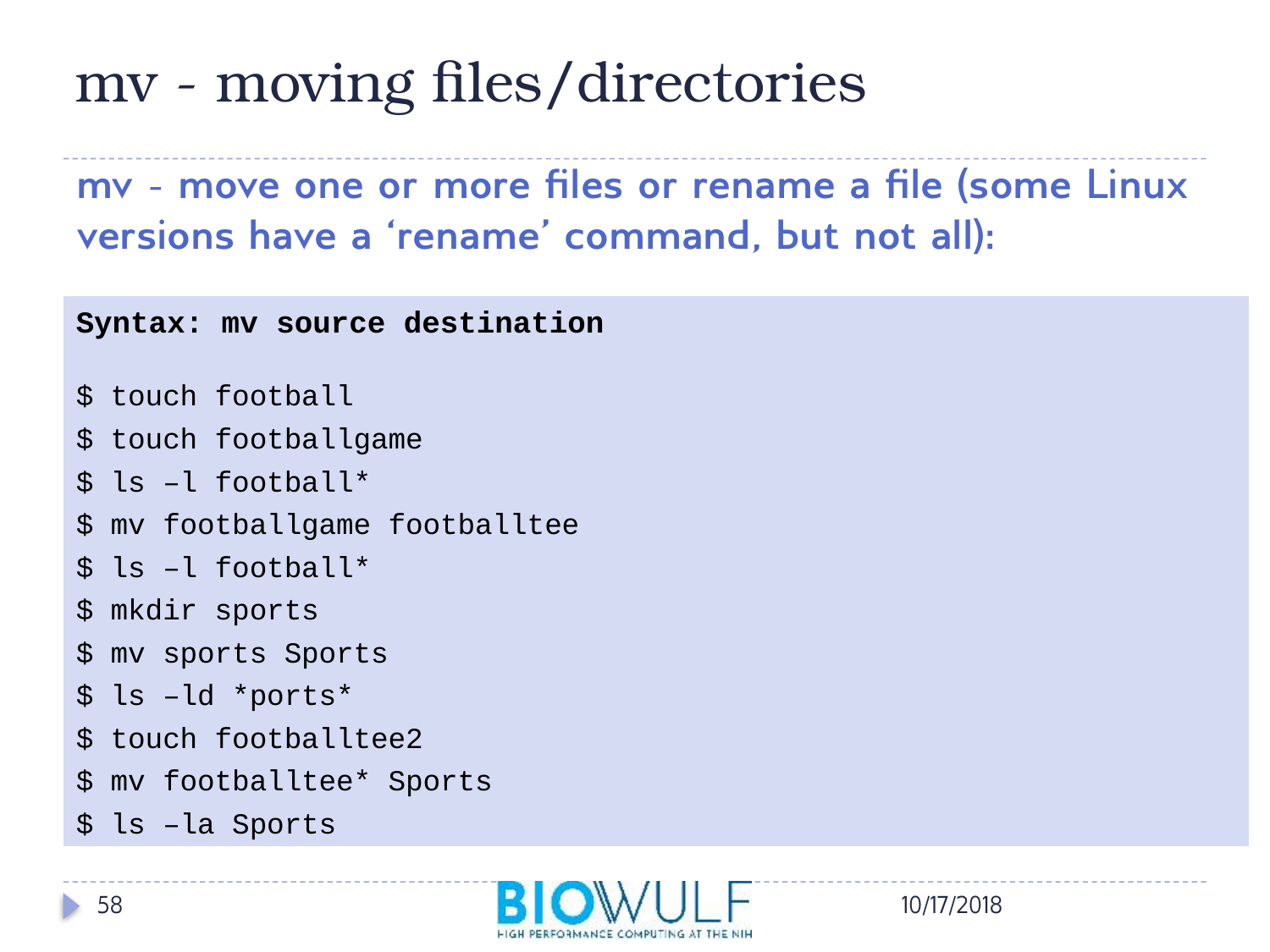

# mv - moving files/directories
mv - move one or more files or rename a file (some Linux versions have a ‘rename’ command, but not all):
Syntax: mv source destination

$ touch football
$ touch footballgame
$ ls –l football*
$ mv footballgame footballtee
$ ls –l football*
$ mkdir sports
$ mv sports Sports
$ ls –ld *ports*
$ touch footballtee2
$ mv footballtee* Sports
$ ls –la Sports

58
10/17/2018